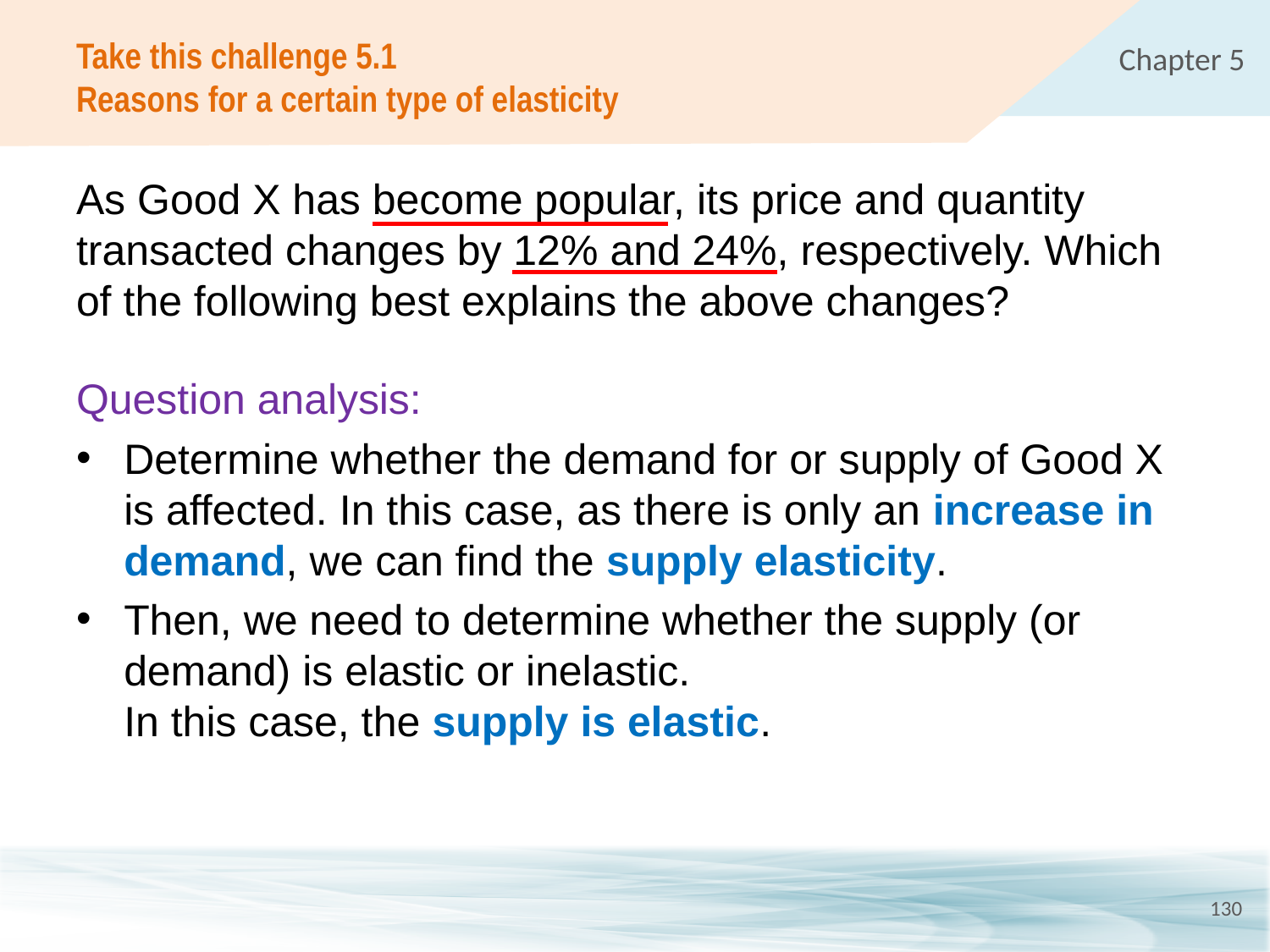

# Take this challenge 5.1 Reasons for a certain type of elasticity
As Good X has become popular, its price and quantity transacted changes by 12% and 24%, respectively. Which of the following best explains the above changes?
Question analysis:
Determine whether the demand for or supply of Good X is affected. In this case, as there is only an increase in demand, we can find the supply elasticity.
Then, we need to determine whether the supply (or demand) is elastic or inelastic.
In this case, the supply is elastic.
130